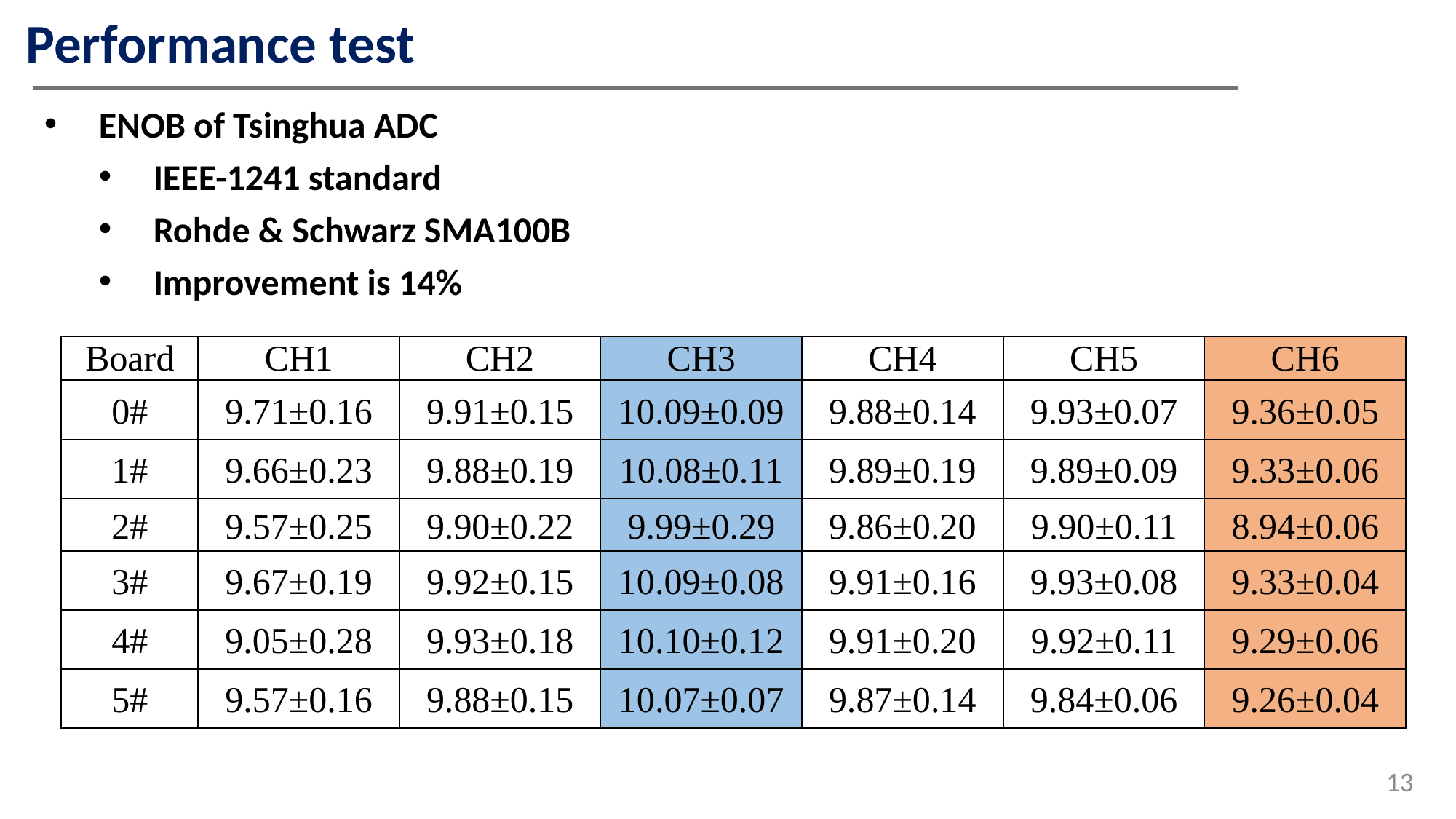

# Performance test
ENOB of Tsinghua ADC
IEEE-1241 standard
Rohde & Schwarz SMA100B
Improvement is 14%

| Board | CH1 | CH2 | CH3 | CH4 | CH5 | CH6 |
| --- | --- | --- | --- | --- | --- | --- |
| 0# | 9.71±0.16 | 9.91±0.15 | 10.09±0.09 | 9.88±0.14 | 9.93±0.07 | 9.36±0.05 |
| 1# | 9.66±0.23 | 9.88±0.19 | 10.08±0.11 | 9.89±0.19 | 9.89±0.09 | 9.33±0.06 |
| 2# | 9.57±0.25 | 9.90±0.22 | 9.99±0.29 | 9.86±0.20 | 9.90±0.11 | 8.94±0.06 |
| 3# | 9.67±0.19 | 9.92±0.15 | 10.09±0.08 | 9.91±0.16 | 9.93±0.08 | 9.33±0.04 |
| 4# | 9.05±0.28 | 9.93±0.18 | 10.10±0.12 | 9.91±0.20 | 9.92±0.11 | 9.29±0.06 |
| 5# | 9.57±0.16 | 9.88±0.15 | 10.07±0.07 | 9.87±0.14 | 9.84±0.06 | 9.26±0.04 |
13